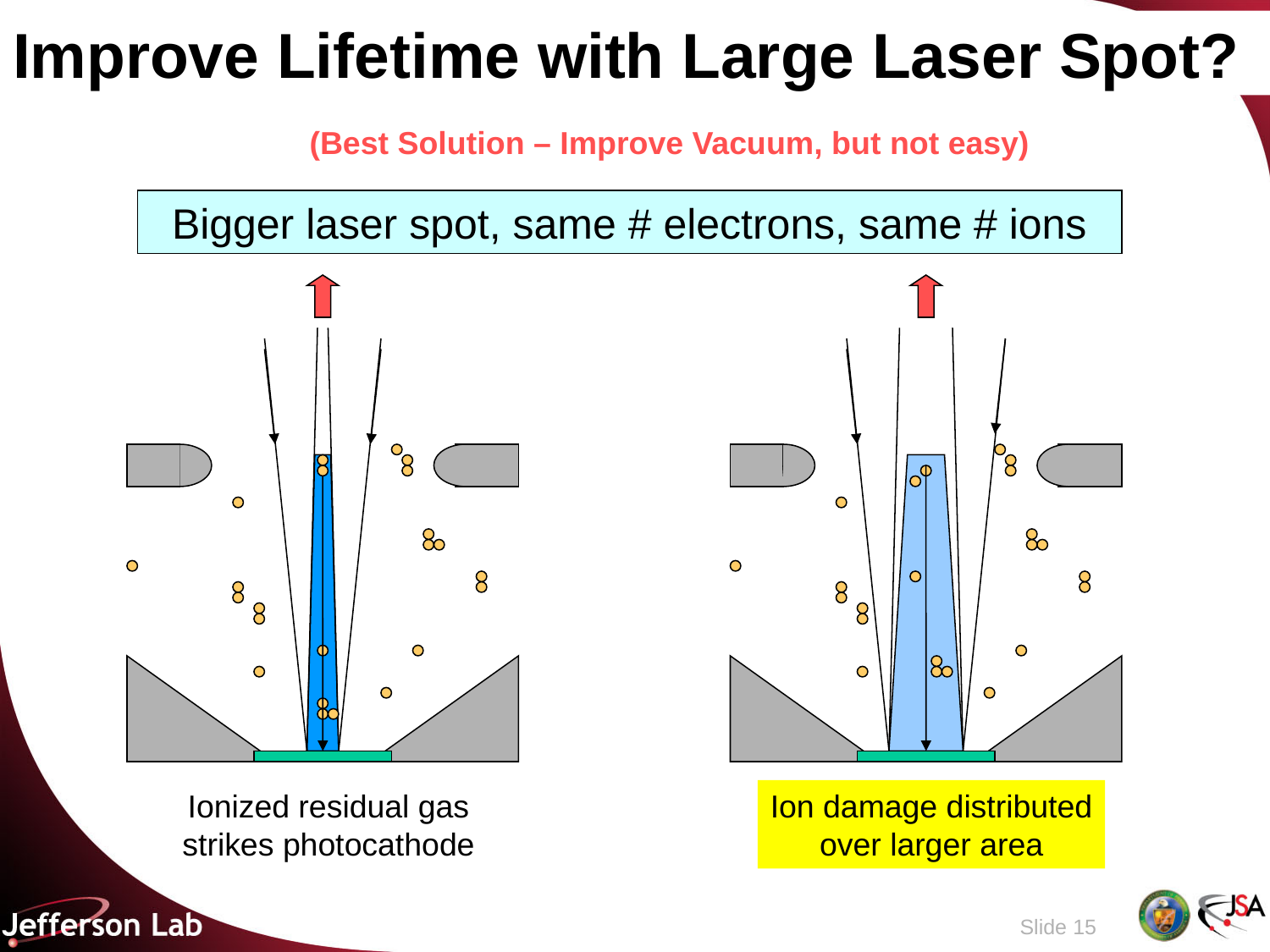

# Improve Lifetime with Large Laser Spot?
(Best Solution – Improve Vacuum, but not easy)
Bigger laser spot, same # electrons, same # ions

Ionized residual gas
strikes photocathode
Ion damage distributed
over larger area
Slide 15